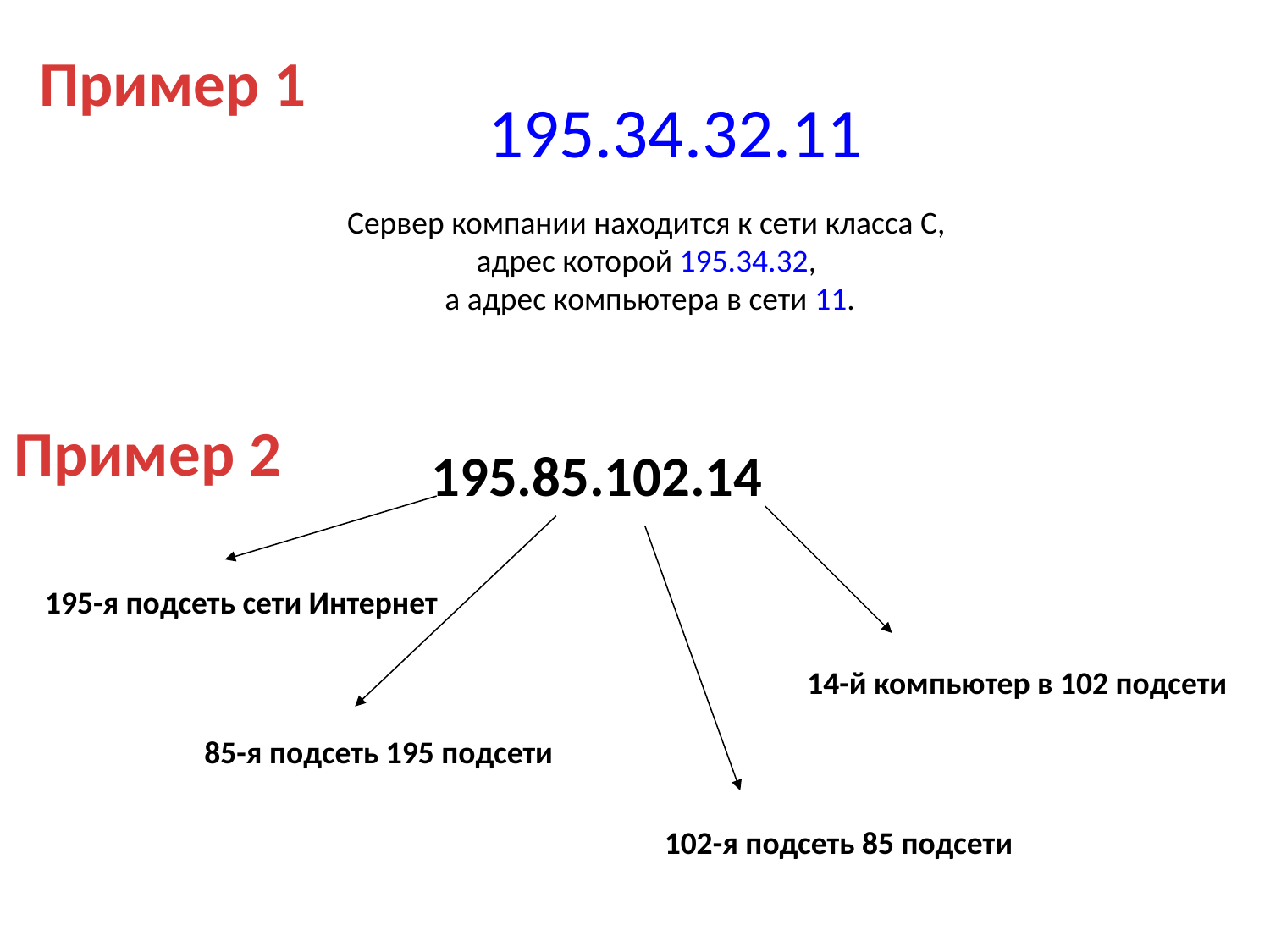

Пример 1
 195.34.32.11
Сервер компании находится к сети класса С,
адрес которой 195.34.32,
а адрес компьютера в сети 11.

                       195.85.102.14
Пример 2

195-я подсеть сети Интернет
14-й компьютер в 102 подсети
85-я подсеть 195 подсети
102-я подсеть 85 подсети